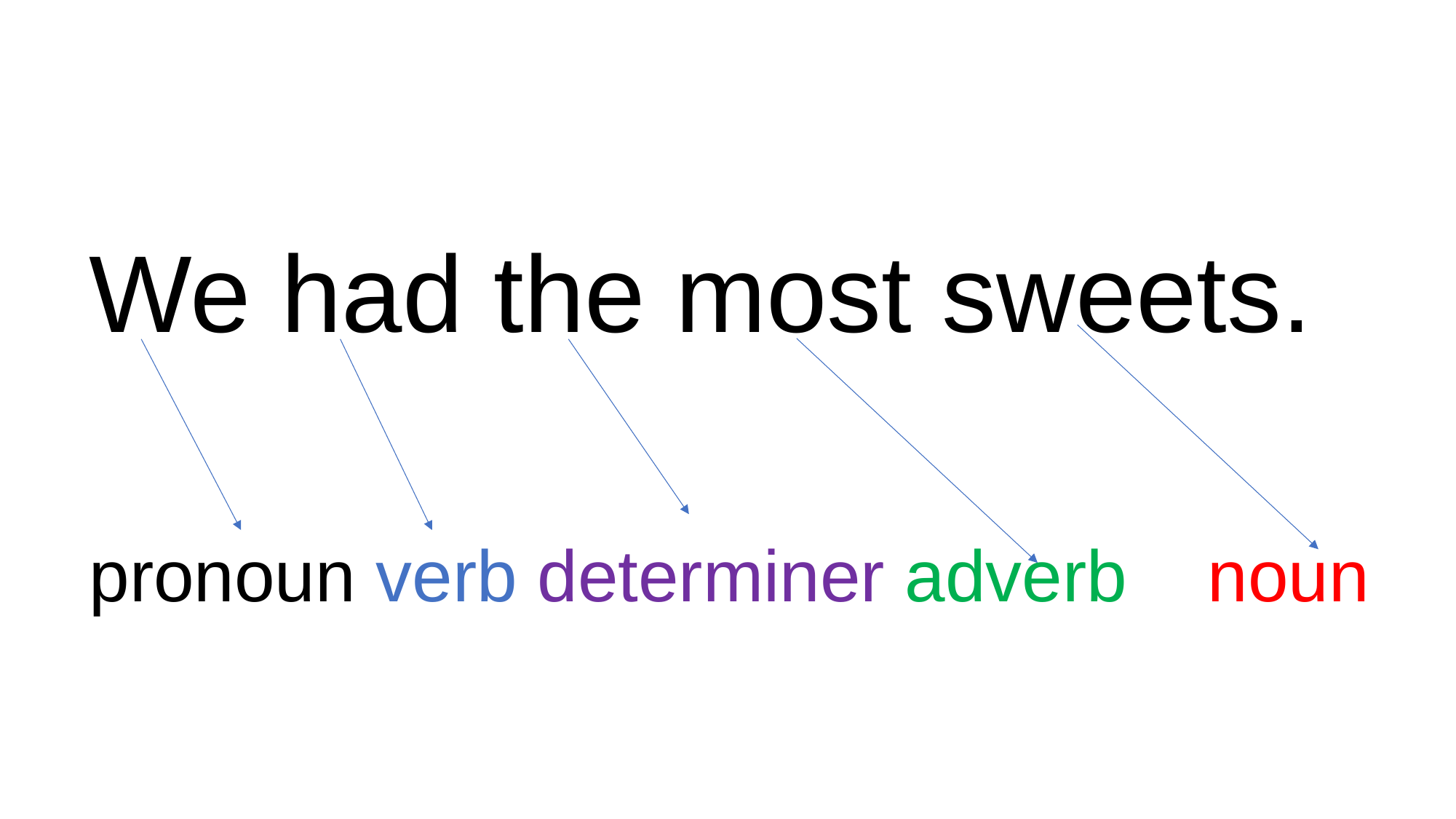

We had the most sweets.

pronoun verb determiner adverb    noun